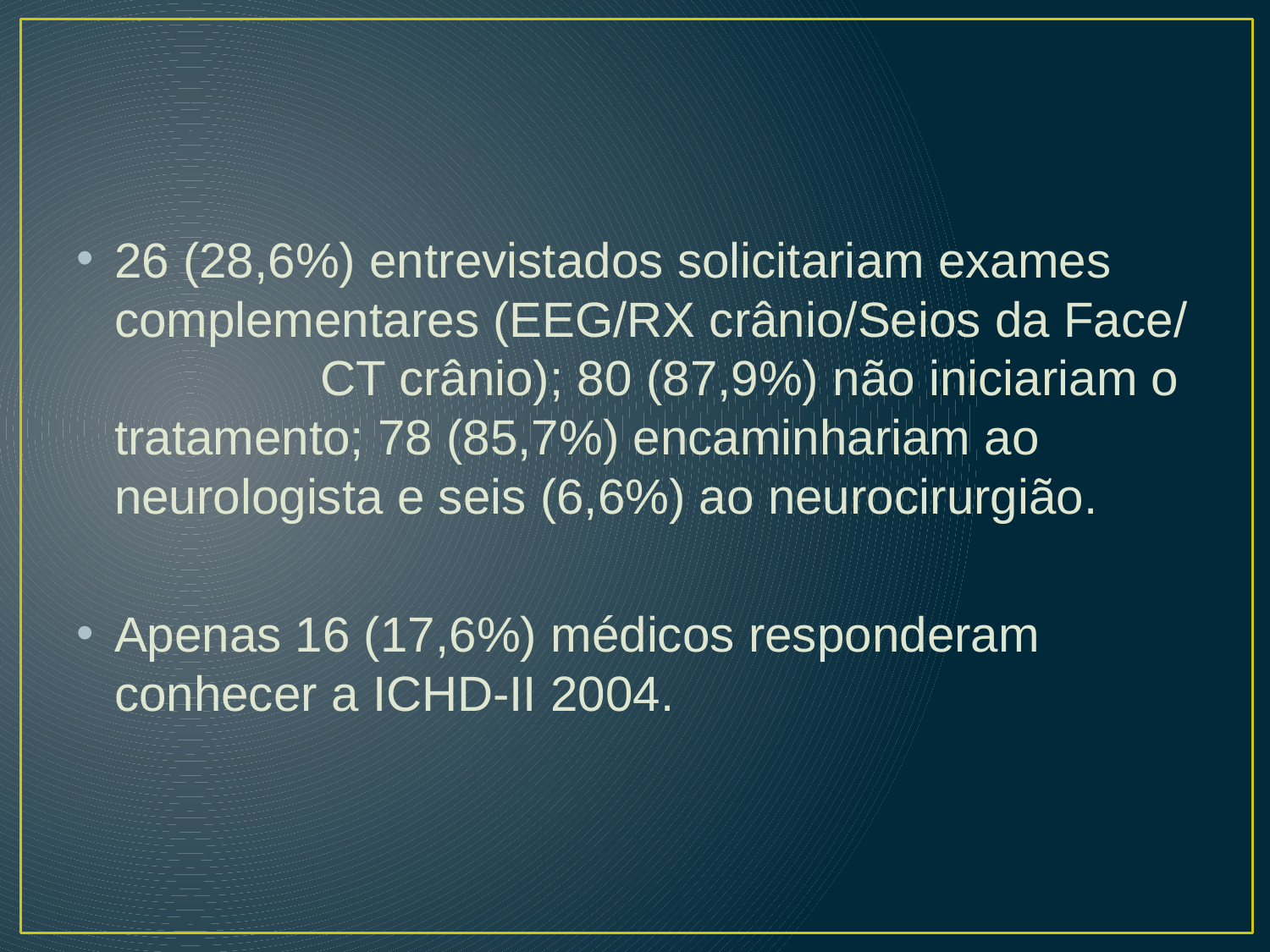

26 (28,6%) entrevistados solicitariam exames complementares (EEG/RX crânio/Seios da Face/                CT crânio); 80 (87,9%) não iniciariam o tratamento; 78 (85,7%) encaminhariam ao neurologista e seis (6,6%) ao neurocirurgião.

Apenas 16 (17,6%) médicos responderam conhecer a ICHD-II 2004.